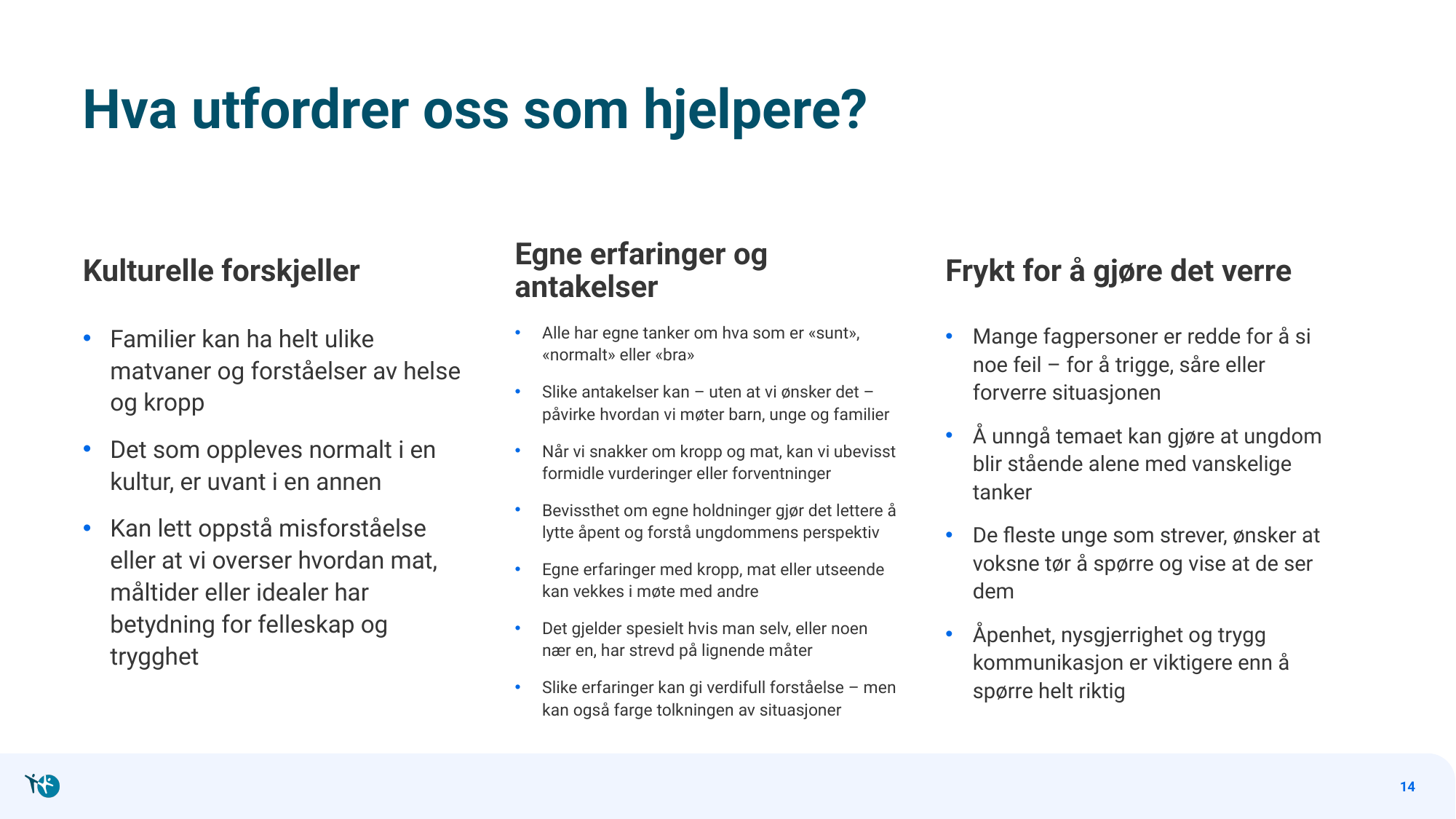

# Hva utfordrer oss som hjelpere?
Kulturelle forskjeller
Egne erfaringer og antakelser
Frykt for å gjøre det verre
Familier kan ha helt ulike matvaner og forståelser av helse og kropp
Det som oppleves normalt i en kultur, er uvant i en annen
Kan lett oppstå misforståelse eller at vi overser hvordan mat, måltider eller idealer har betydning for felleskap og trygghet
Alle har egne tanker om hva som er «sunt», «normalt» eller «bra»
Slike antakelser kan – uten at vi ønsker det – påvirke hvordan vi møter barn, unge og familier
Når vi snakker om kropp og mat, kan vi ubevisst formidle vurderinger eller forventninger
Bevissthet om egne holdninger gjør det lettere å lytte åpent og forstå ungdommens perspektiv
Egne erfaringer med kropp, mat eller utseende kan vekkes i møte med andre
Det gjelder spesielt hvis man selv, eller noen nær en, har strevd på lignende måter
Slike erfaringer kan gi verdifull forståelse – men kan også farge tolkningen av situasjoner
Mange fagpersoner er redde for å si noe feil – for å trigge, såre eller forverre situasjonen
Å unngå temaet kan gjøre at ungdom blir stående alene med vanskelige tanker
De fleste unge som strever, ønsker at voksne tør å spørre og vise at de ser dem
Åpenhet, nysgjerrighet og trygg kommunikasjon er viktigere enn å spørre helt riktig
14